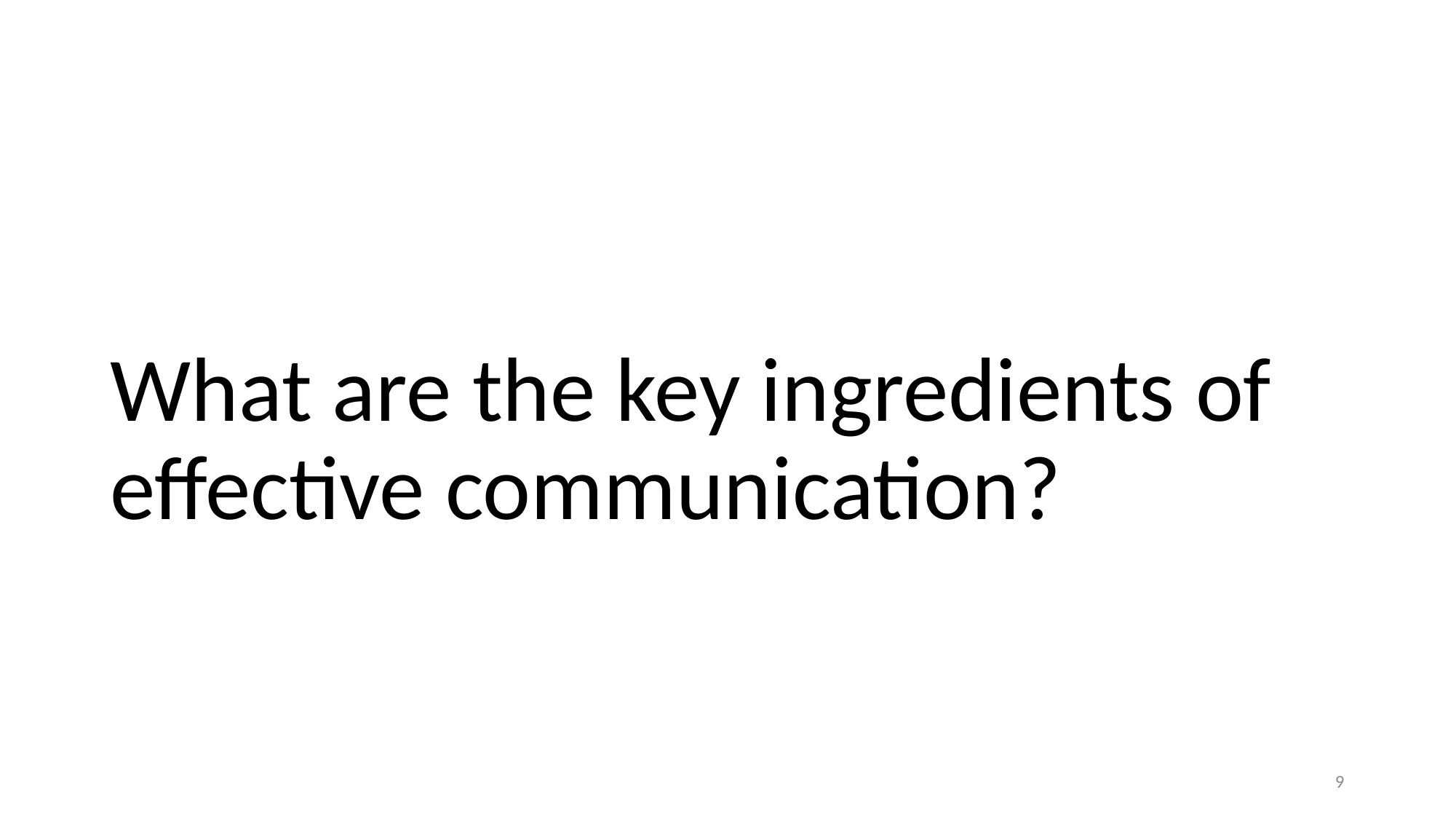

# What are the key ingredients of effective communication?

9